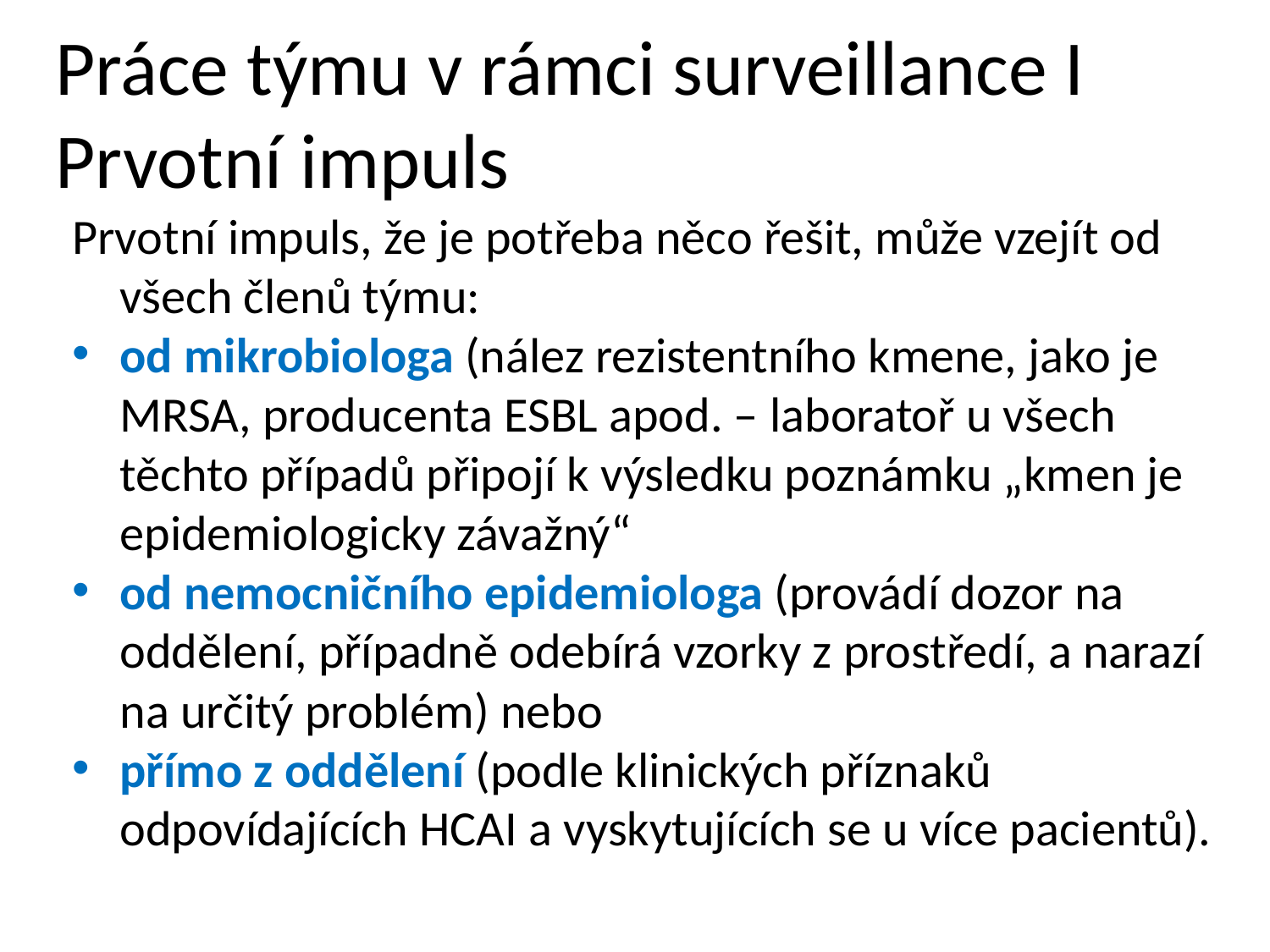

# Práce týmu v rámci surveillance I Prvotní impuls
Prvotní impuls, že je potřeba něco řešit, může vzejít od všech členů týmu:
od mikrobiologa (nález rezistentního kmene, jako je MRSA, producenta ESBL apod. – laboratoř u všech těchto případů připojí k výsledku poznámku „kmen je epidemiologicky závažný“
od nemocničního epidemiologa (provádí dozor na oddělení, případně odebírá vzorky z prostředí, a narazí na určitý problém) nebo
přímo z oddělení (podle klinických příznaků odpovídajících HCAI a vyskytujících se u více pacientů).